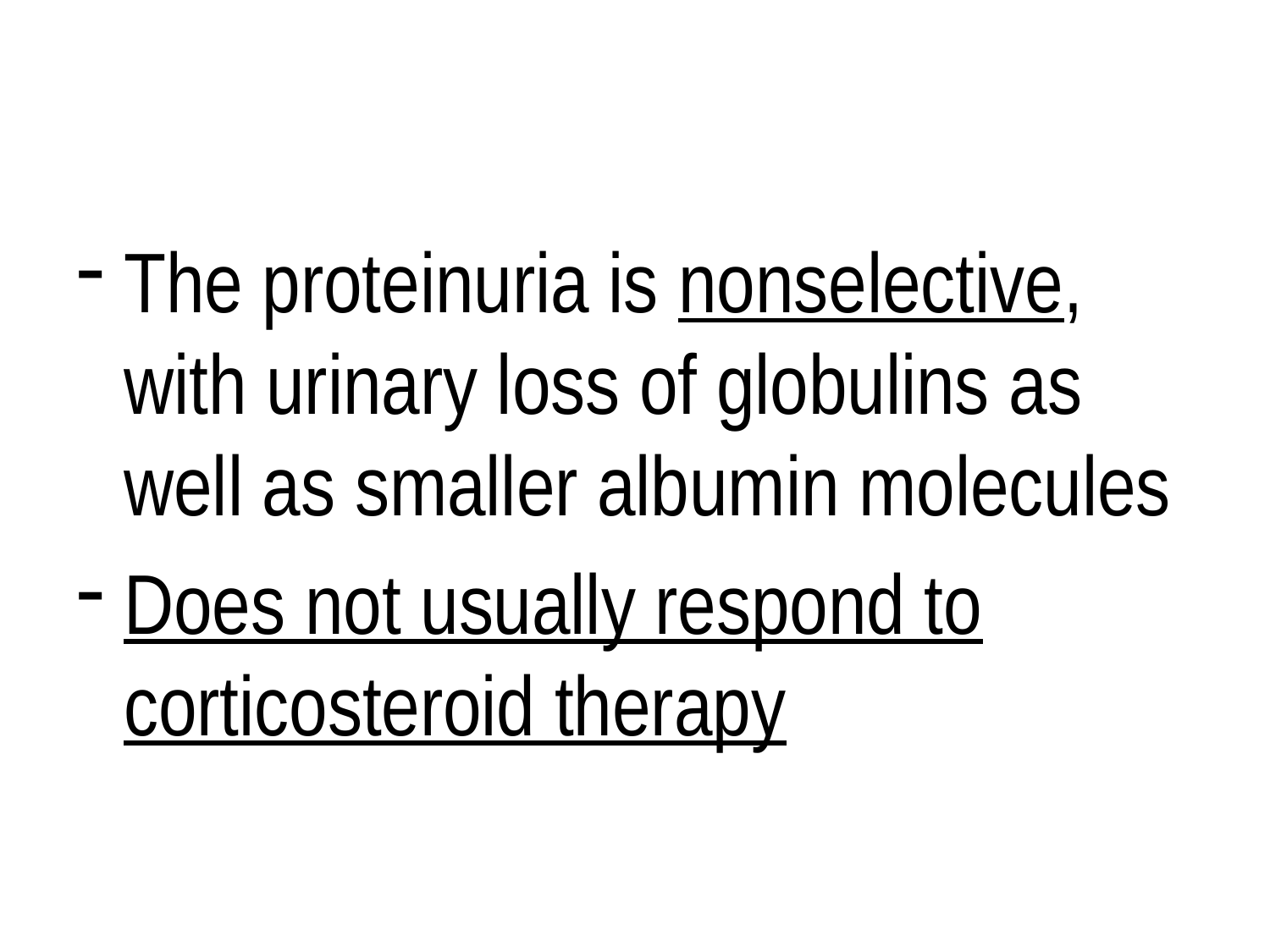

#
The proteinuria is nonselective, with urinary loss of globulins as well as smaller albumin molecules
Does not usually respond to corticosteroid therapy